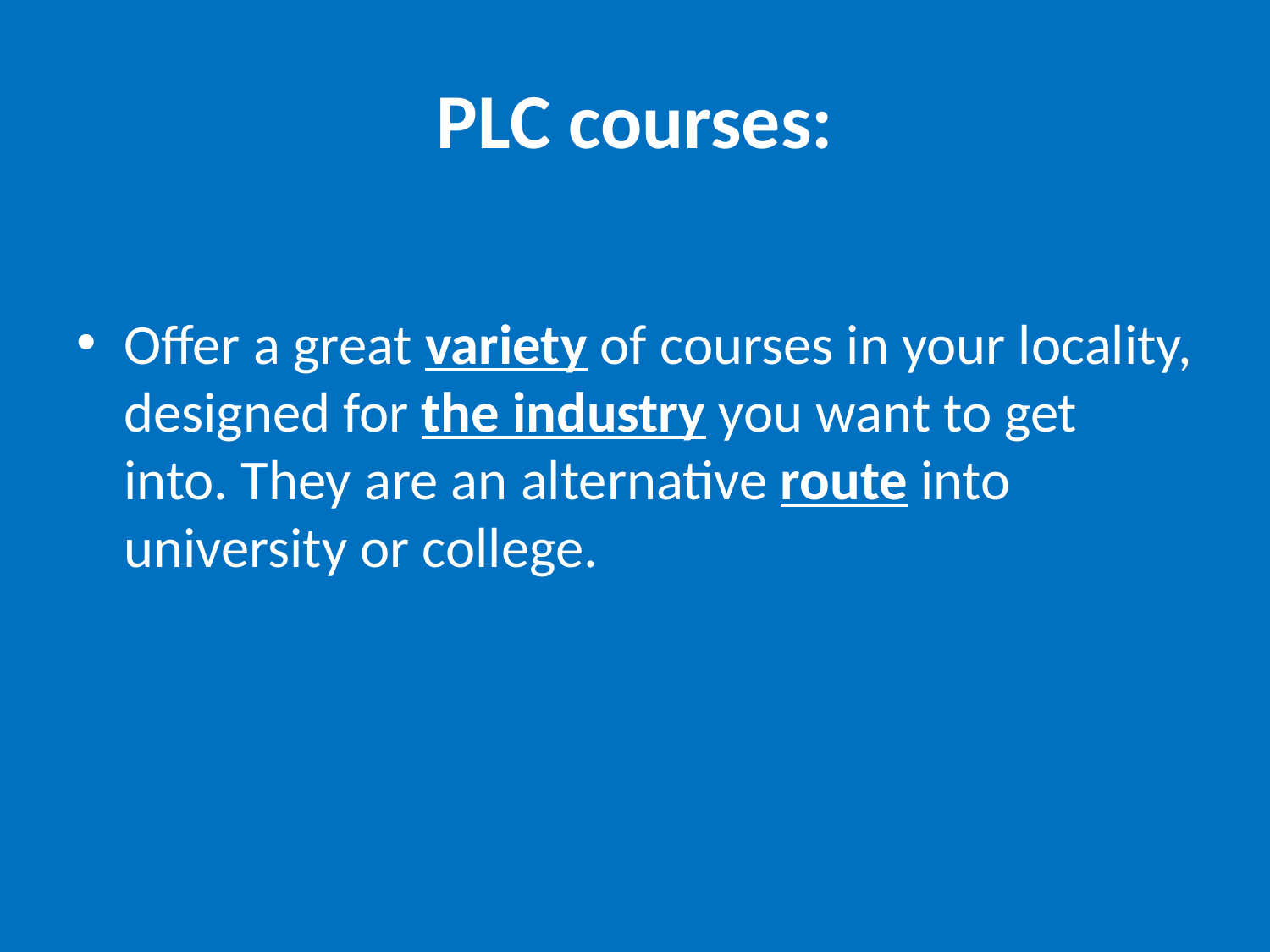

# PLC courses:

Offer a great variety of courses in your locality, designed for the industry you want to get into. They are an alternative route into university or college.